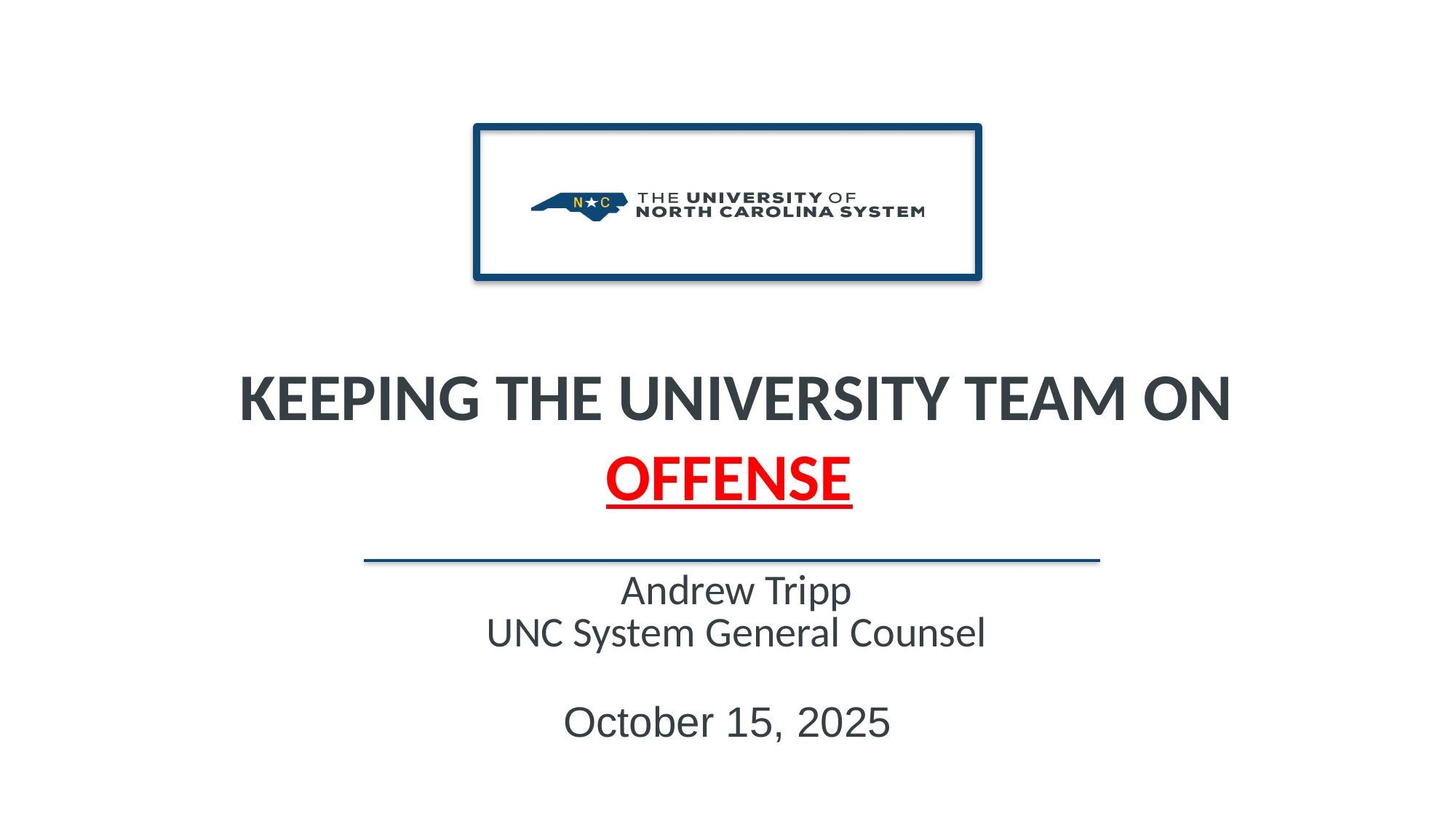

# Keeping the University Team on Offense
| Andrew Tripp UNC System General Counsel |
| --- |
October 15, 2025